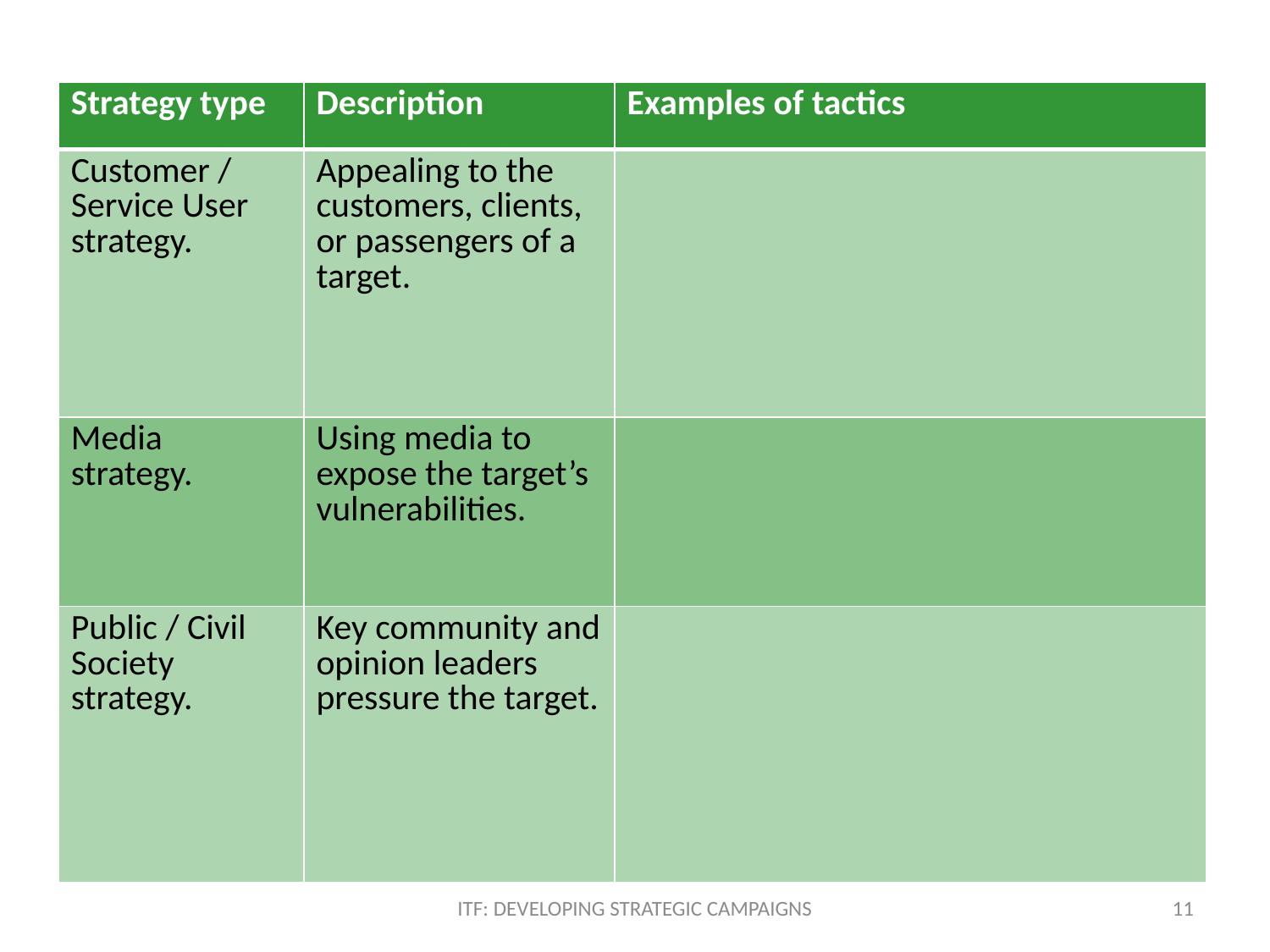

| Strategy type | Description | Examples of tactics |
| --- | --- | --- |
| Customer / Service User strategy. | Appealing to the customers, clients, or passengers of a target. |  |
| Media strategy. | Using media to expose the target’s vulnerabilities. |  |
| Public / Civil Society strategy. | Key community and opinion leaders pressure the target. |  |
ITF: DEVELOPING STRATEGIC CAMPAIGNS
11